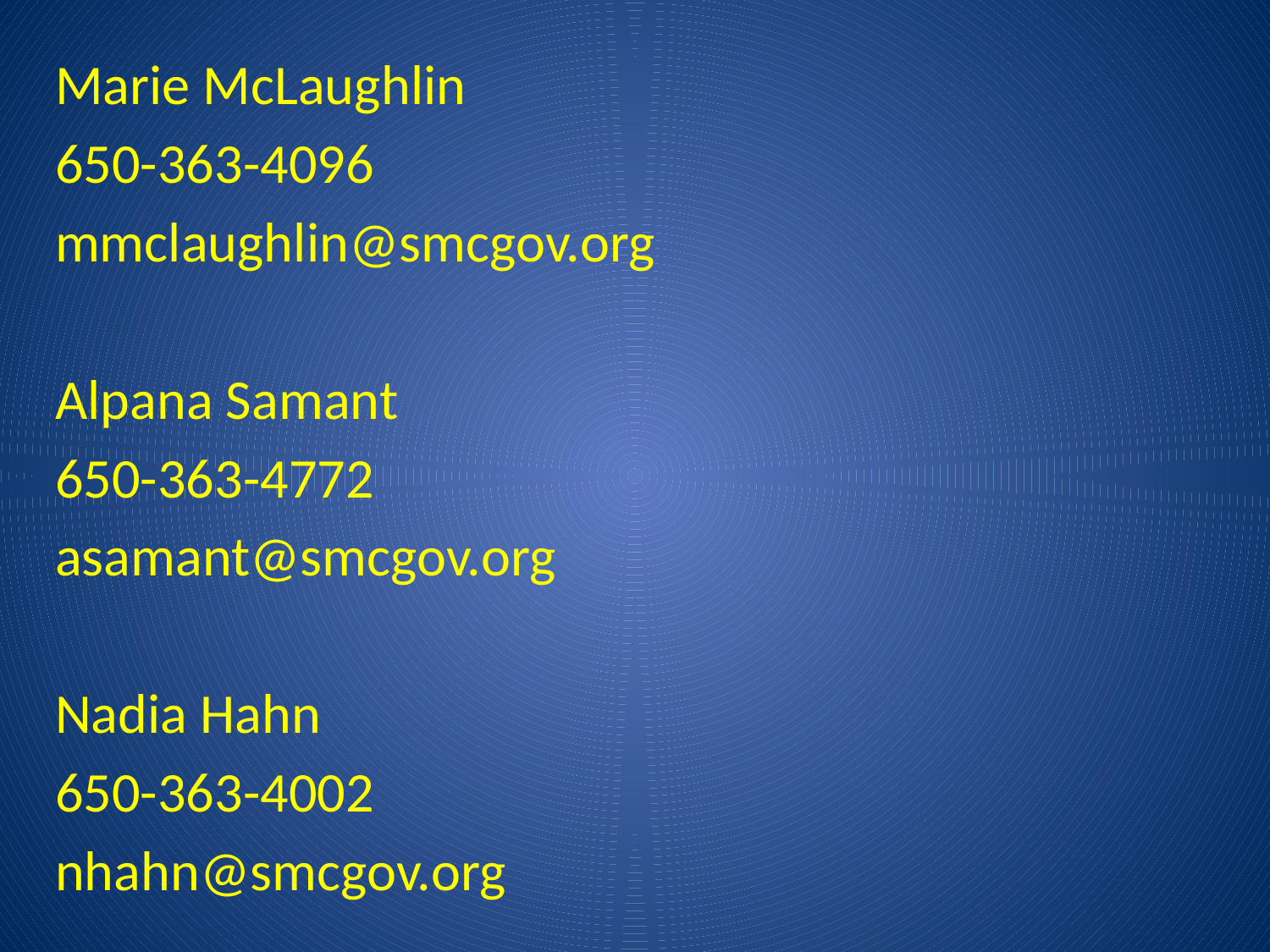

Marie McLaughlin
650-363-4096
mmclaughlin@smcgov.org

Alpana Samant
650-363-4772
asamant@smcgov.org

Nadia Hahn
650-363-4002
nhahn@smcgov.org